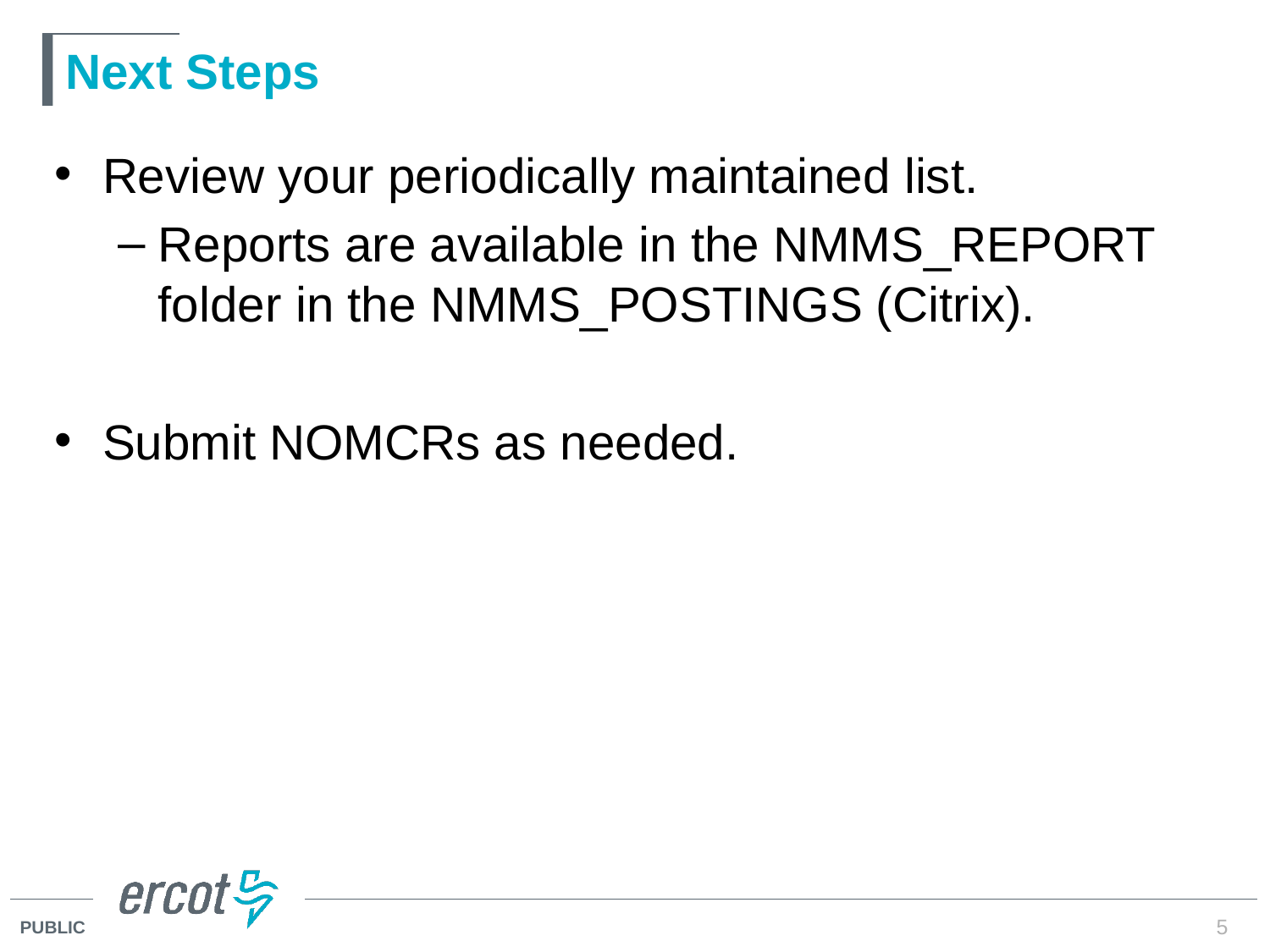

# Next Steps
Review your periodically maintained list.
Reports are available in the NMMS_REPORT folder in the NMMS_POSTINGS (Citrix).

Submit NOMCRs as needed.
5